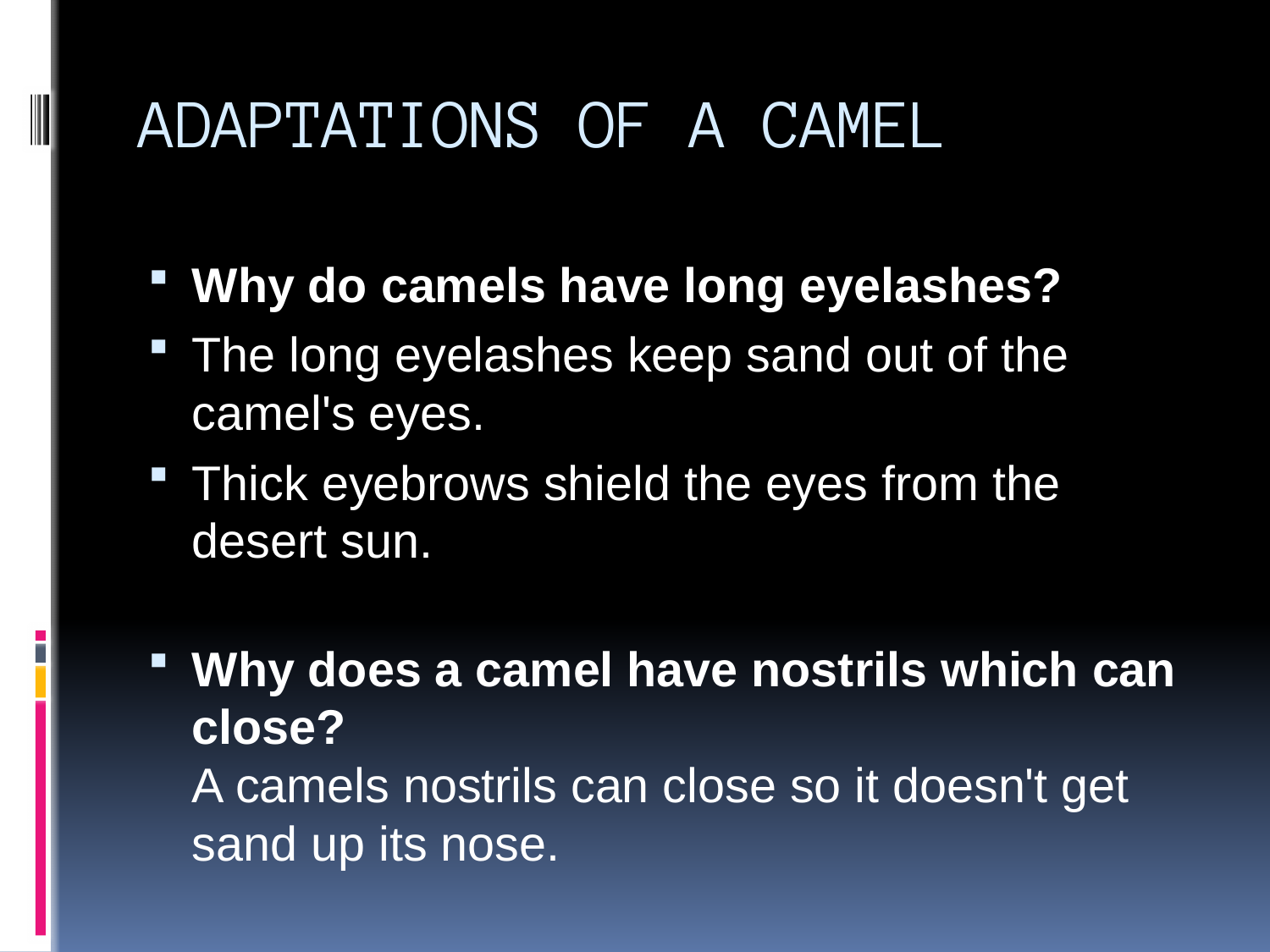

# ADAPTATIONS OF A CAMEL
Why do camels have long eyelashes?
The long eyelashes keep sand out of the camel's eyes.
Thick eyebrows shield the eyes from the desert sun.
Why does a camel have nostrils which can close?
A camels nostrils can close so it doesn't get sand up its nose.